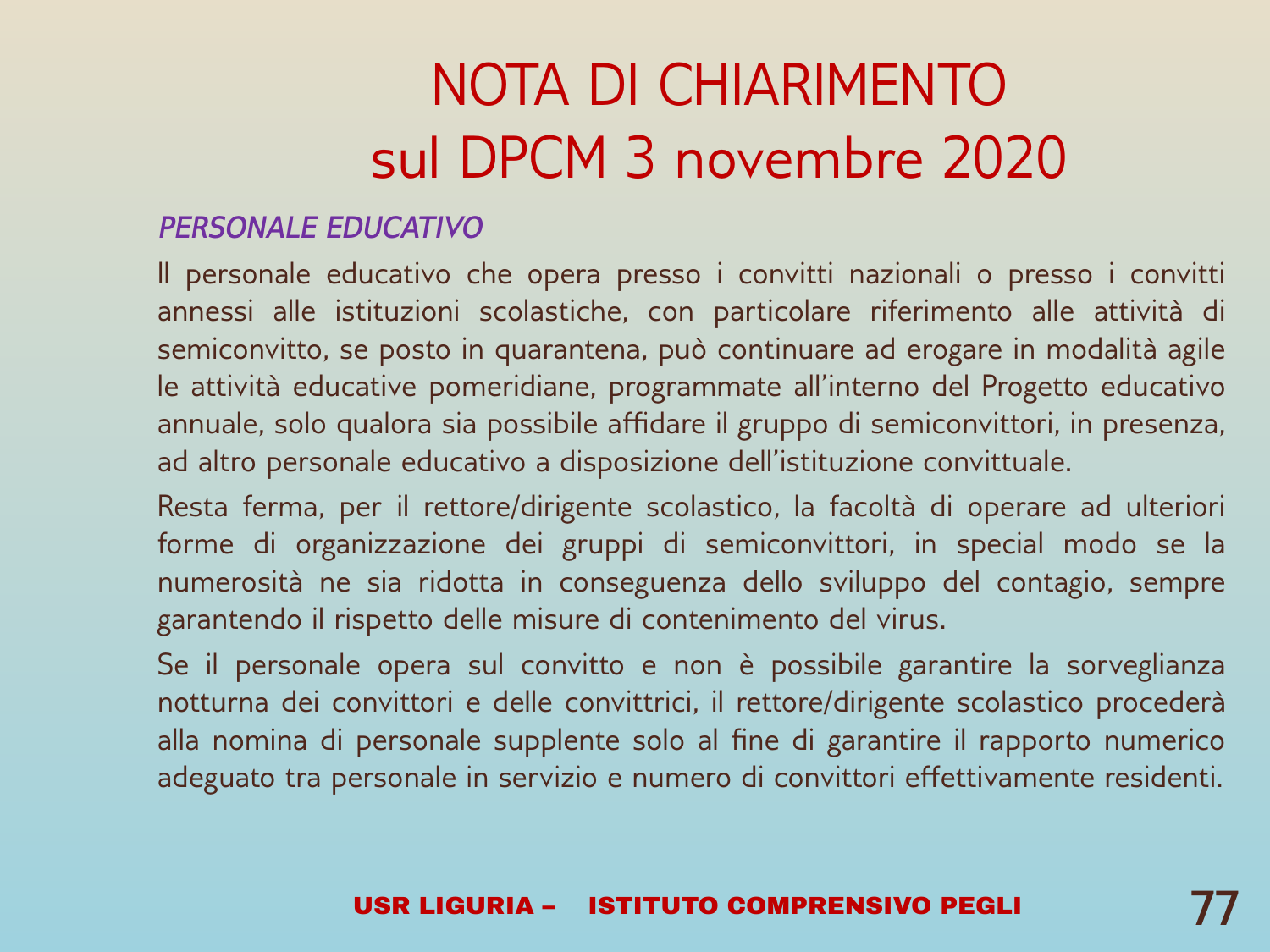

# NOTA DI CHIARIMENTO sul DPCM 3 novembre 2020
PERSONALE EDUCATIVO
Il personale educativo che opera presso i convitti nazionali o presso i convitti annessi alle istituzioni scolastiche, con particolare riferimento alle attività di semiconvitto, se posto in quarantena, può continuare ad erogare in modalità agile le attività educative pomeridiane, programmate all’interno del Progetto educativo annuale, solo qualora sia possibile affidare il gruppo di semiconvittori, in presenza, ad altro personale educativo a disposizione dell’istituzione convittuale.
Resta ferma, per il rettore/dirigente scolastico, la facoltà di operare ad ulteriori forme di organizzazione dei gruppi di semiconvittori, in special modo se la numerosità ne sia ridotta in conseguenza dello sviluppo del contagio, sempre garantendo il rispetto delle misure di contenimento del virus.
Se il personale opera sul convitto e non è possibile garantire la sorveglianza notturna dei convittori e delle convittrici, il rettore/dirigente scolastico procederà alla nomina di personale supplente solo al fine di garantire il rapporto numerico adeguato tra personale in servizio e numero di convittori effettivamente residenti.
77
USR LIGURIA –    ISTITUTO COMPRENSIVO PEGLI